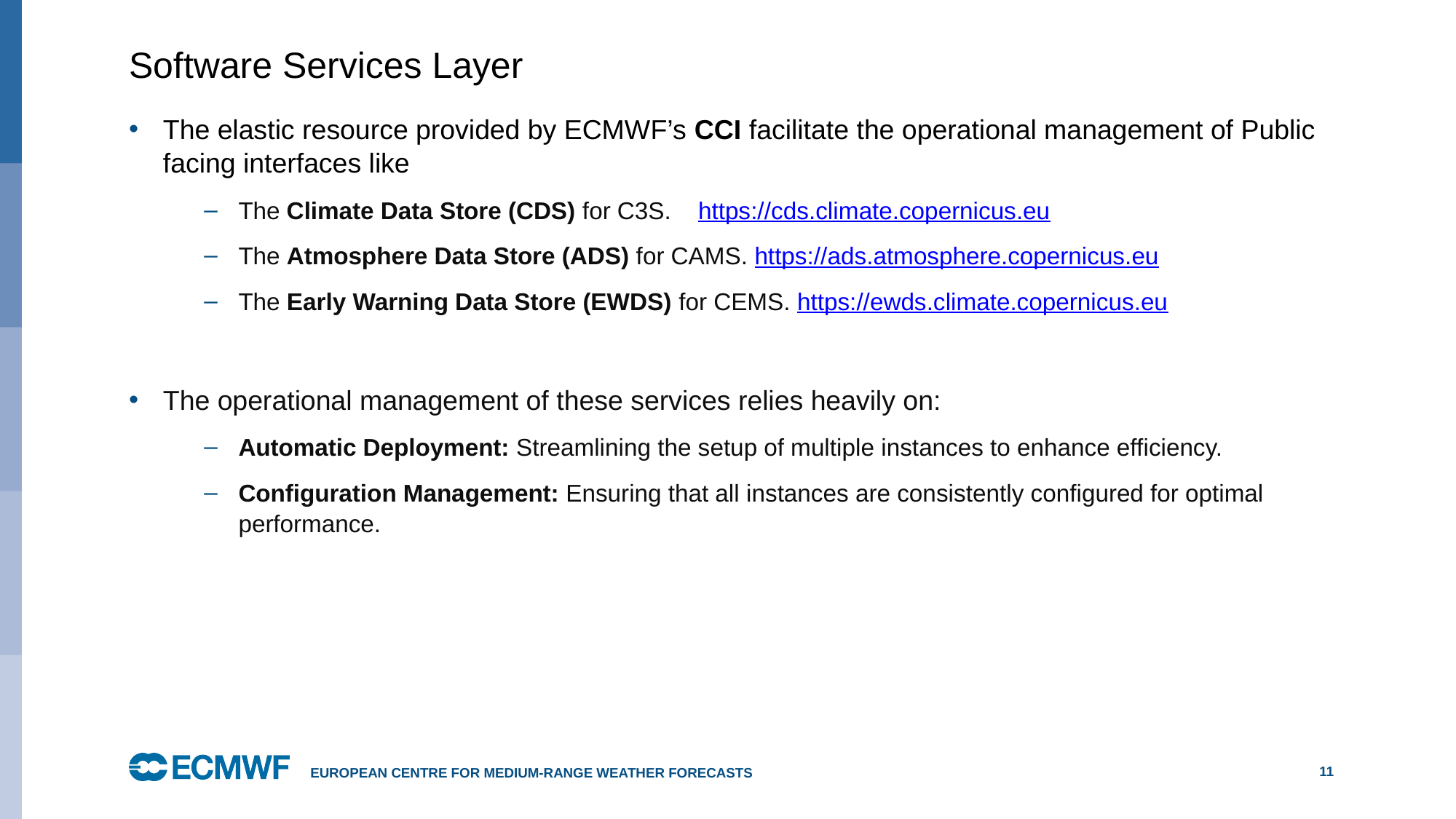

# Software Services Layer
The elastic resource provided by ECMWF’s CCI facilitate the operational management of Public facing interfaces like
The Climate Data Store (CDS) for C3S.    https://cds.climate.copernicus.eu
The Atmosphere Data Store (ADS) for CAMS. https://ads.atmosphere.copernicus.eu
The Early Warning Data Store (EWDS) for CEMS. https://ewds.climate.copernicus.eu

The operational management of these services relies heavily on:
Automatic Deployment: Streamlining the setup of multiple instances to enhance efficiency.
Configuration Management: Ensuring that all instances are consistently configured for optimal performance.

European Centre for Medium-Range Weather Forecasts
11